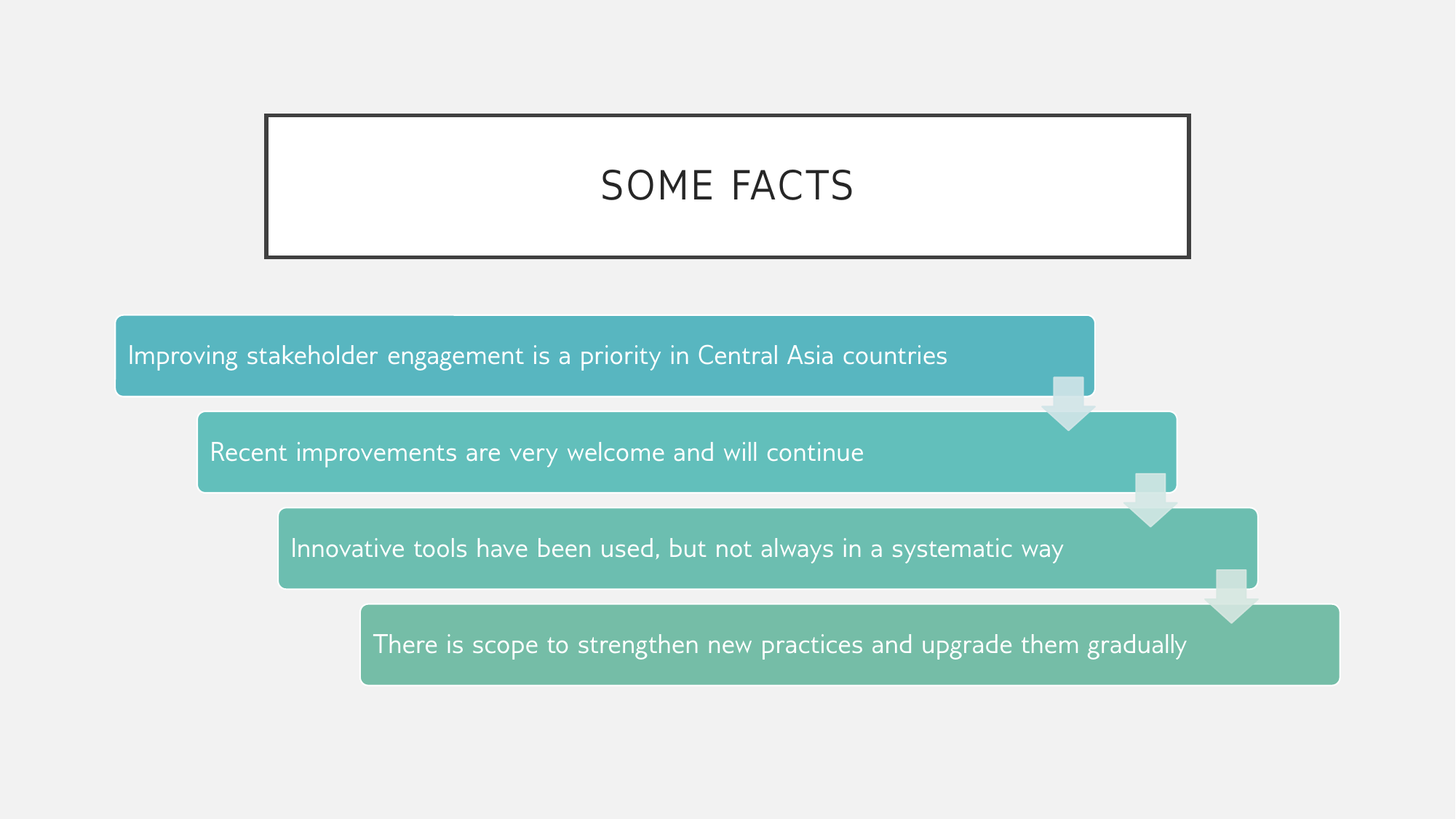

# Some facts
Improving stakeholder engagement is a priority in Central Asia countries
Recent improvements are very welcome and will continue
Innovative tools have been used, but not always in a systematic way
There is scope to strengthen new practices and upgrade them gradually